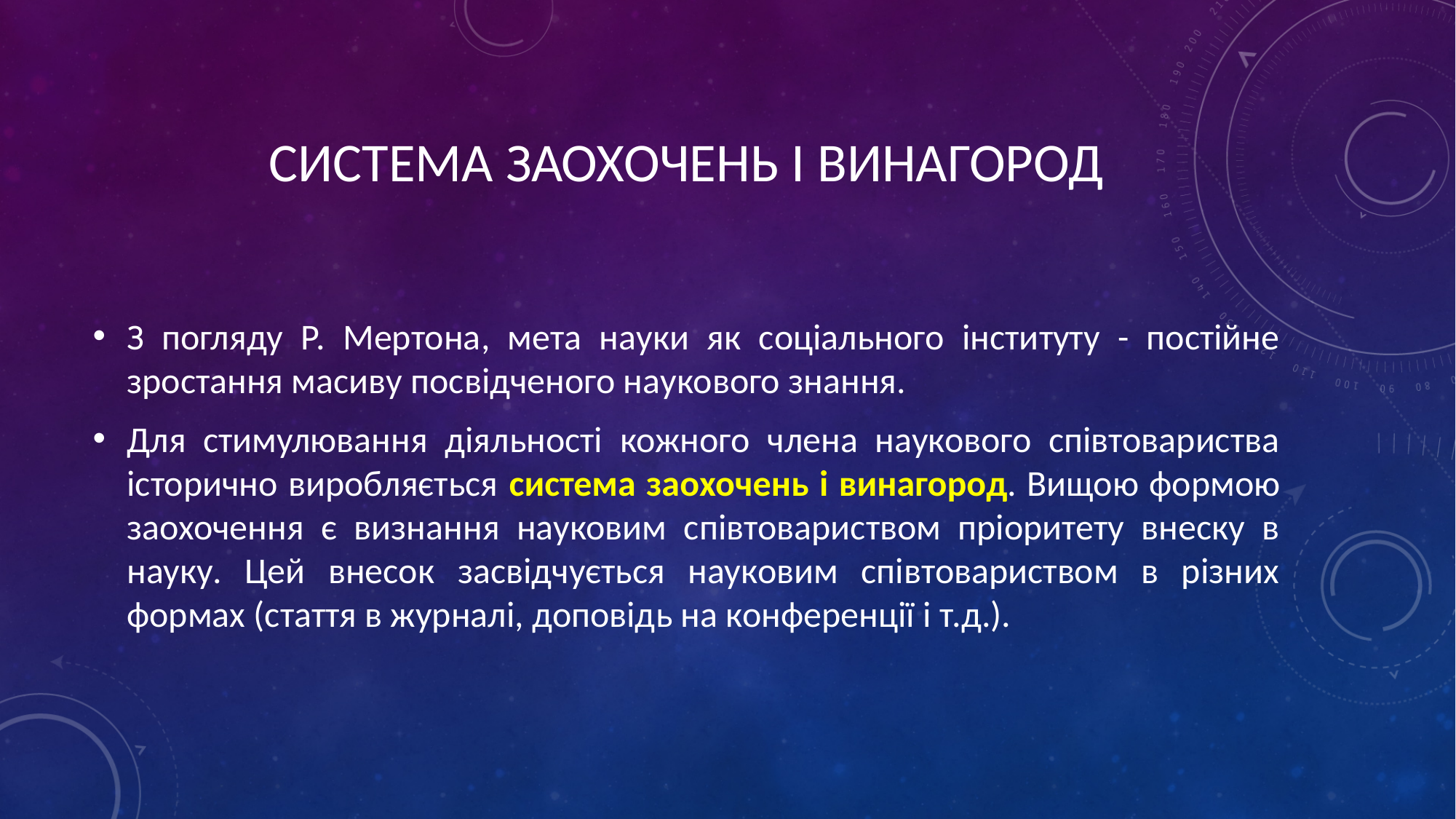

# система заохочень і винагород
З погляду Р. Мертона, мета науки як соціального інституту - постійне зростання масиву посвідченого наукового знання.
Для стимулювання діяльності кожного члена наукового співтовариства історично виробляється система заохочень і винагород. Вищою формою заохочення є визнання науковим співтовариством пріоритету внеску в науку. Цей внесок засвідчується науковим співтовариством в різних формах (стаття в журналі, доповідь на конференції і т.д.).